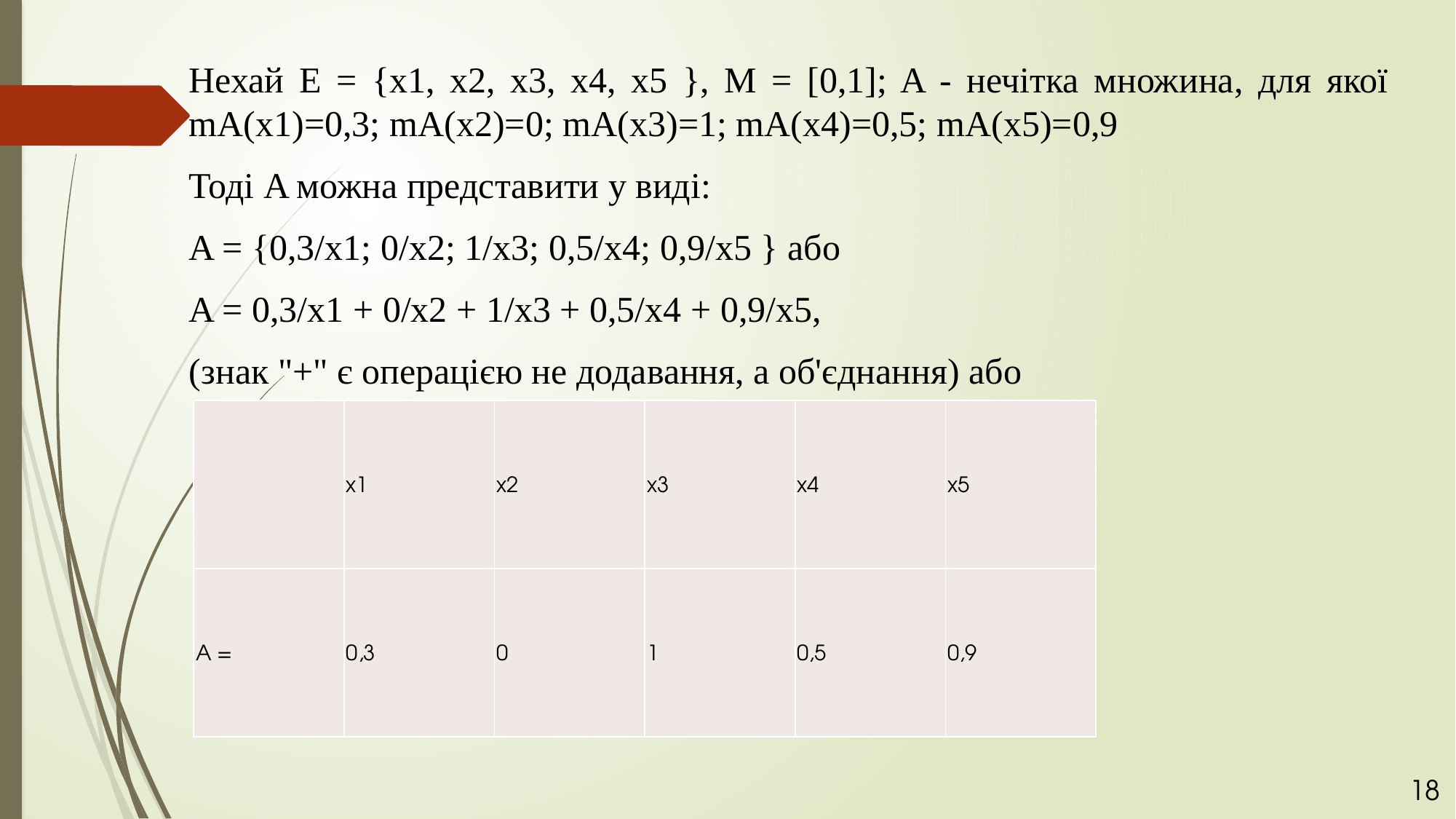

Нехай E = {x1, x2, x3, x4, x5 }, M = [0,1]; A - нечітка множина, для якої mA(x1)=0,3; mA(x2)=0; mA(x3)=1; mA(x4)=0,5; mA(x5)=0,9
Тоді A можна представити у виді:
A = {0,3/x1; 0/x2; 1/x3; 0,5/x4; 0,9/x5 } або
A = 0,3/x1 + 0/x2 + 1/x3 + 0,5/x4 + 0,9/x5,
(знак "+" є операцією не додавання, а об'єднання) або
|  | x1 | x2 | x3 | x4 | x5 |
| --- | --- | --- | --- | --- | --- |
| A = | 0,3 | 0 | 1 | 0,5 | 0,9 |
18